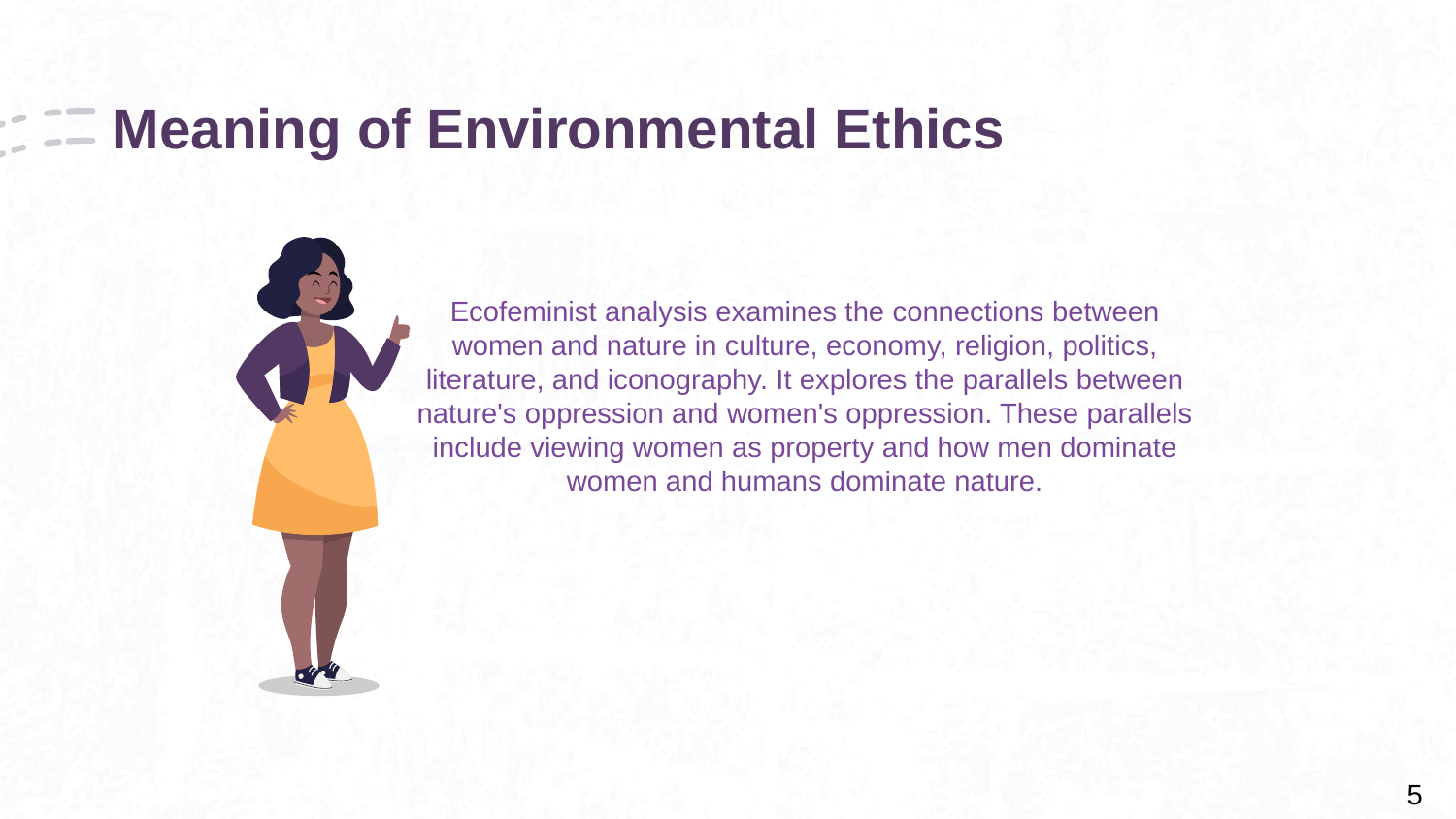

# Meaning of Environmental Ethics

Ecofeminist analysis examines the connections between women and nature in culture, economy, religion, politics, literature, and iconography. It explores the parallels between nature's oppression and women's oppression. These parallels include viewing women as property and how men dominate women and humans dominate nature.
5